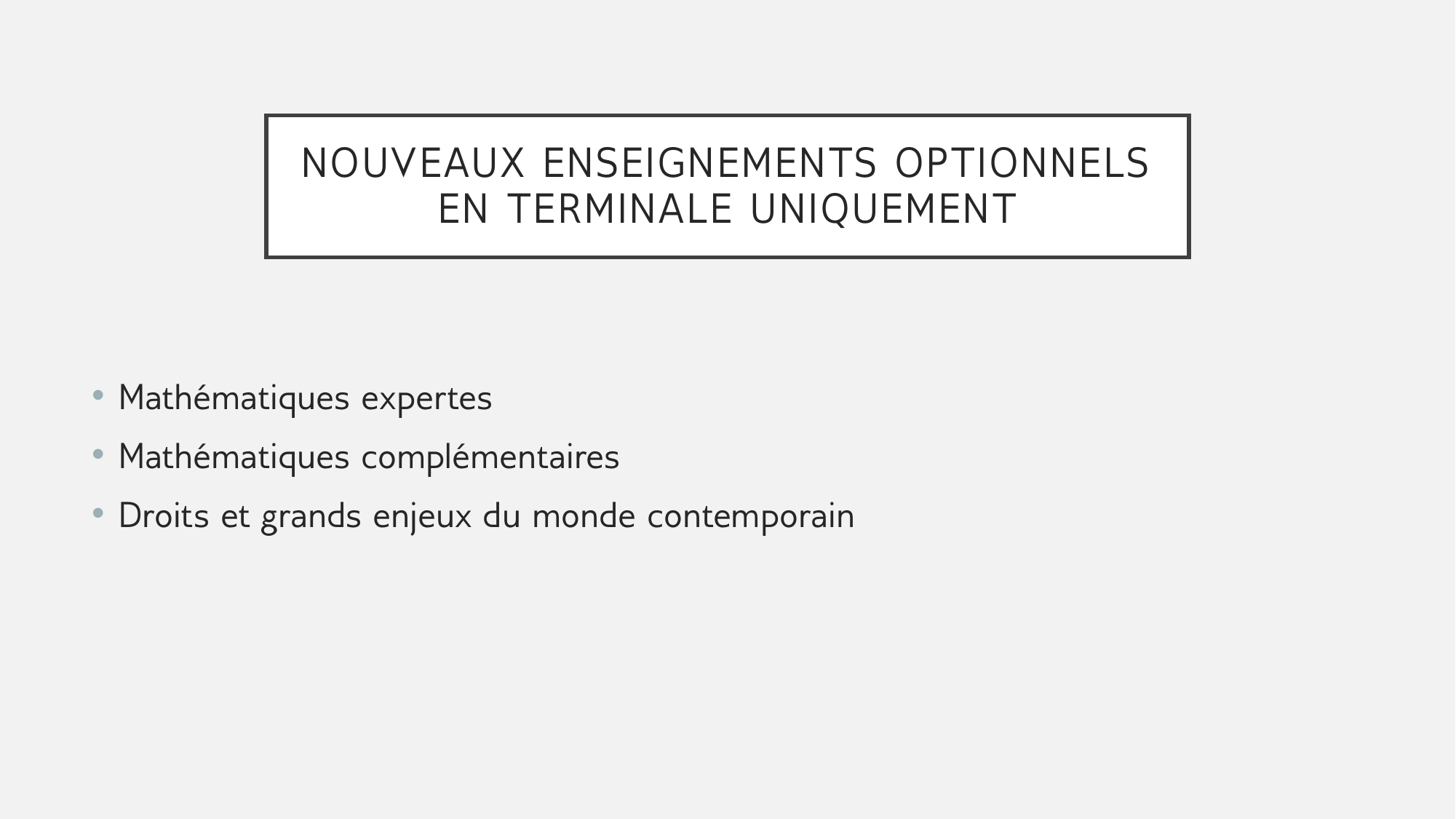

# Nouveaux enseignements optionnels en terminale uniquement

Mathématiques expertes
Mathématiques complémentaires
Droits et grands enjeux du monde contemporain